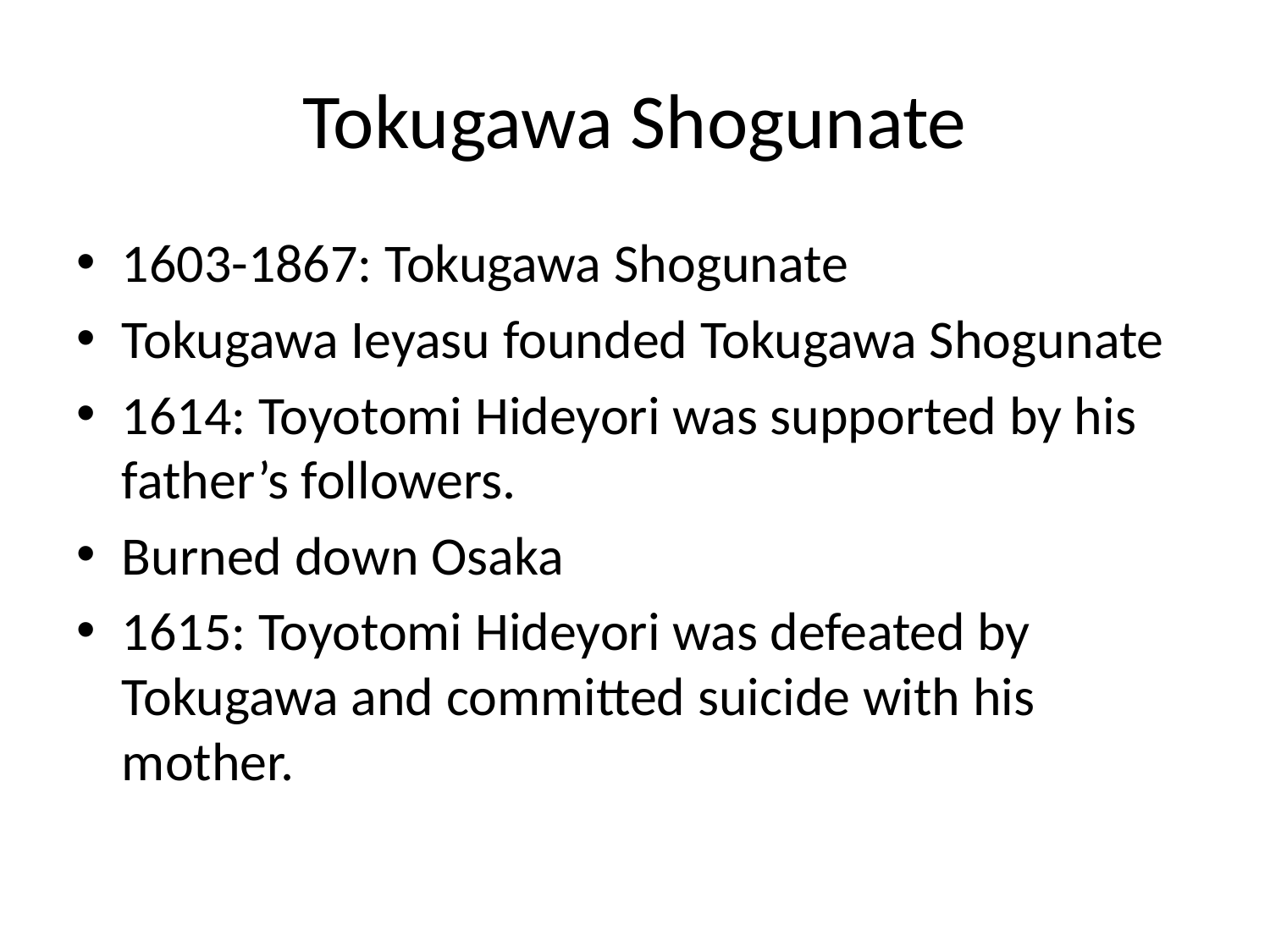

# Tokugawa Shogunate
1603-1867: Tokugawa Shogunate
Tokugawa Ieyasu founded Tokugawa Shogunate
1614: Toyotomi Hideyori was supported by his father’s followers.
Burned down Osaka
1615: Toyotomi Hideyori was defeated by Tokugawa and committed suicide with his mother.